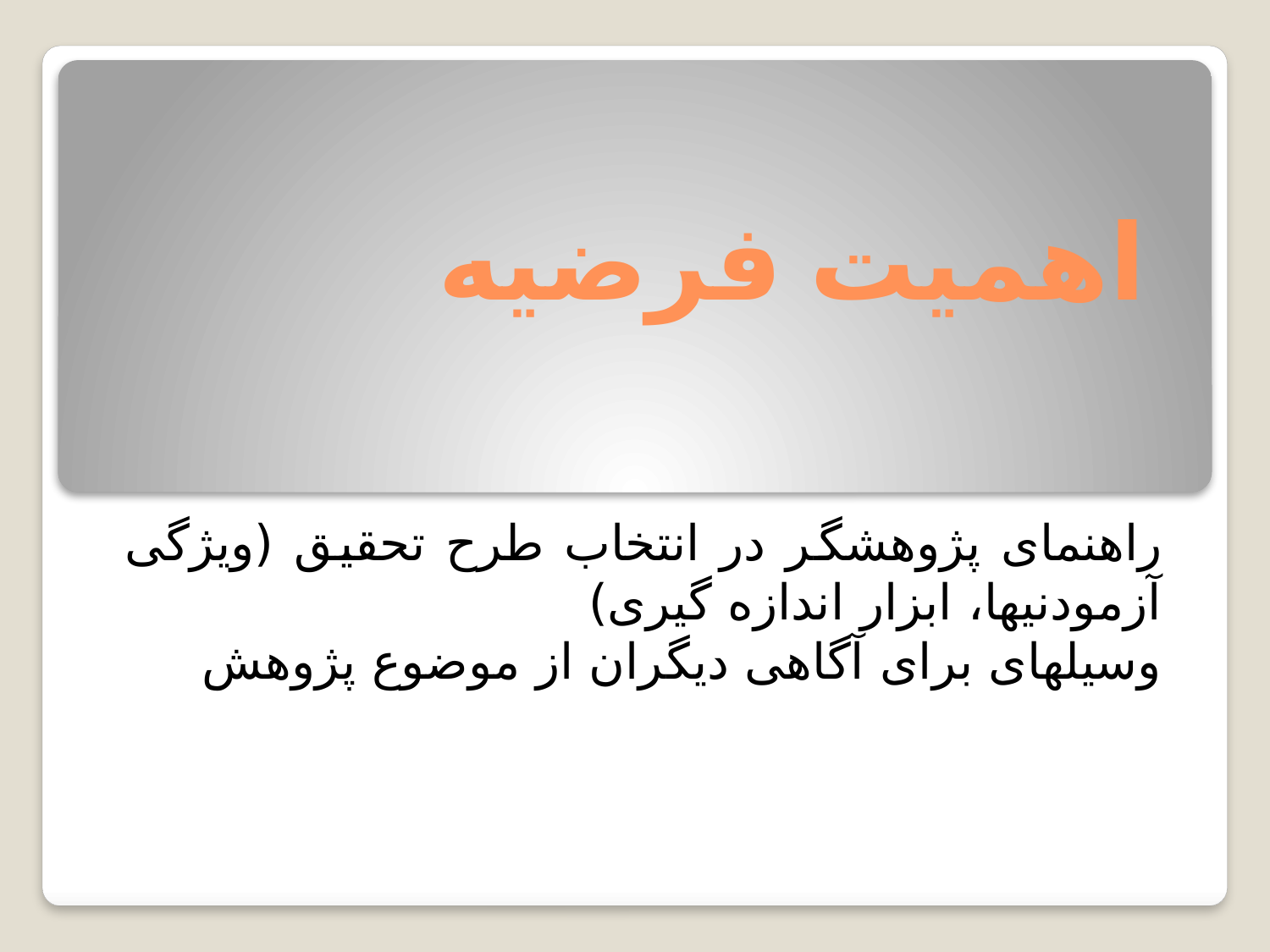

# اهمیت فرضیه
راهنمای پژوهشگر در انتخاب طرح تحقیق (ویژگی آزمودنیها، ابزار اندازه گیری)
وسیلهای برای آگاهی دیگران از موضوع پژوهش